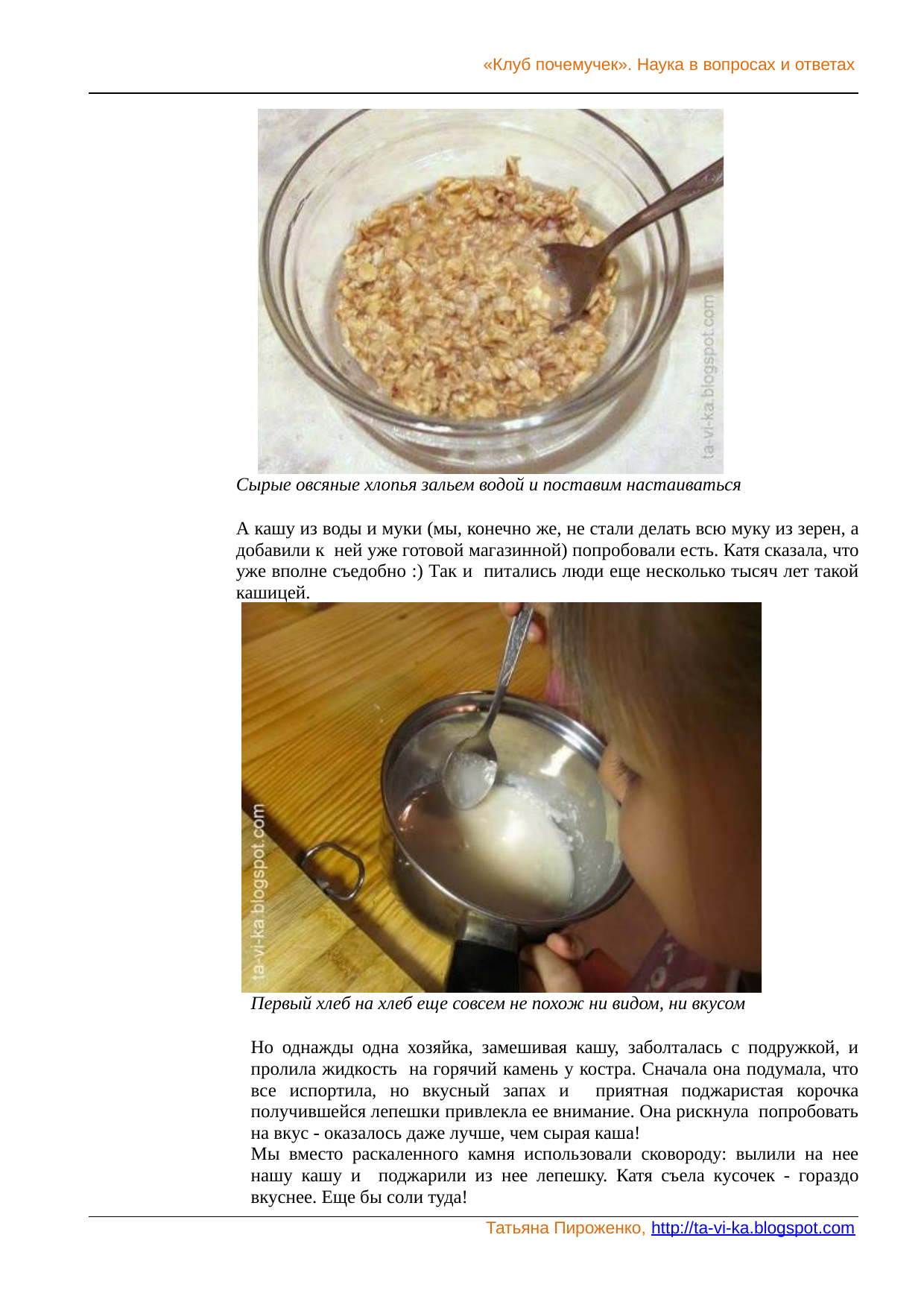

«Клуб почемучек». Наука в вопросах и ответах

Сырые овсяные хлопья зальем водой и поставим настаиваться

А кашу из воды и муки (мы, конечно же, не стали делать всю муку из зерен, а добавили к  ней уже готовой магазинной) попробовали есть. Катя сказала, что уже вполне съедобно :) Так и  питались люди еще несколько тысяч лет такой кашицей.

Первый хлеб на хлеб еще совсем не похож ни видом, ни вкусом

Но однажды одна хозяйка, замешивая кашу, заболталась с подружкой, и пролила жидкость  на горячий камень у костра. Сначала она подумала, что все испортила, но вкусный запах и  приятная поджаристая корочка получившейся лепешки привлекла ее внимание. Она рискнула  попробовать на вкус - оказалось даже лучше, чем сырая каша!
Мы вместо раскаленного камня использовали сковороду: вылили на нее нашу кашу и  поджарили из нее лепешку. Катя съела кусочек - гораздо вкуснее. Еще бы соли туда!
Татьяна Пироженко, http://ta-vi-ka.blogspot.com